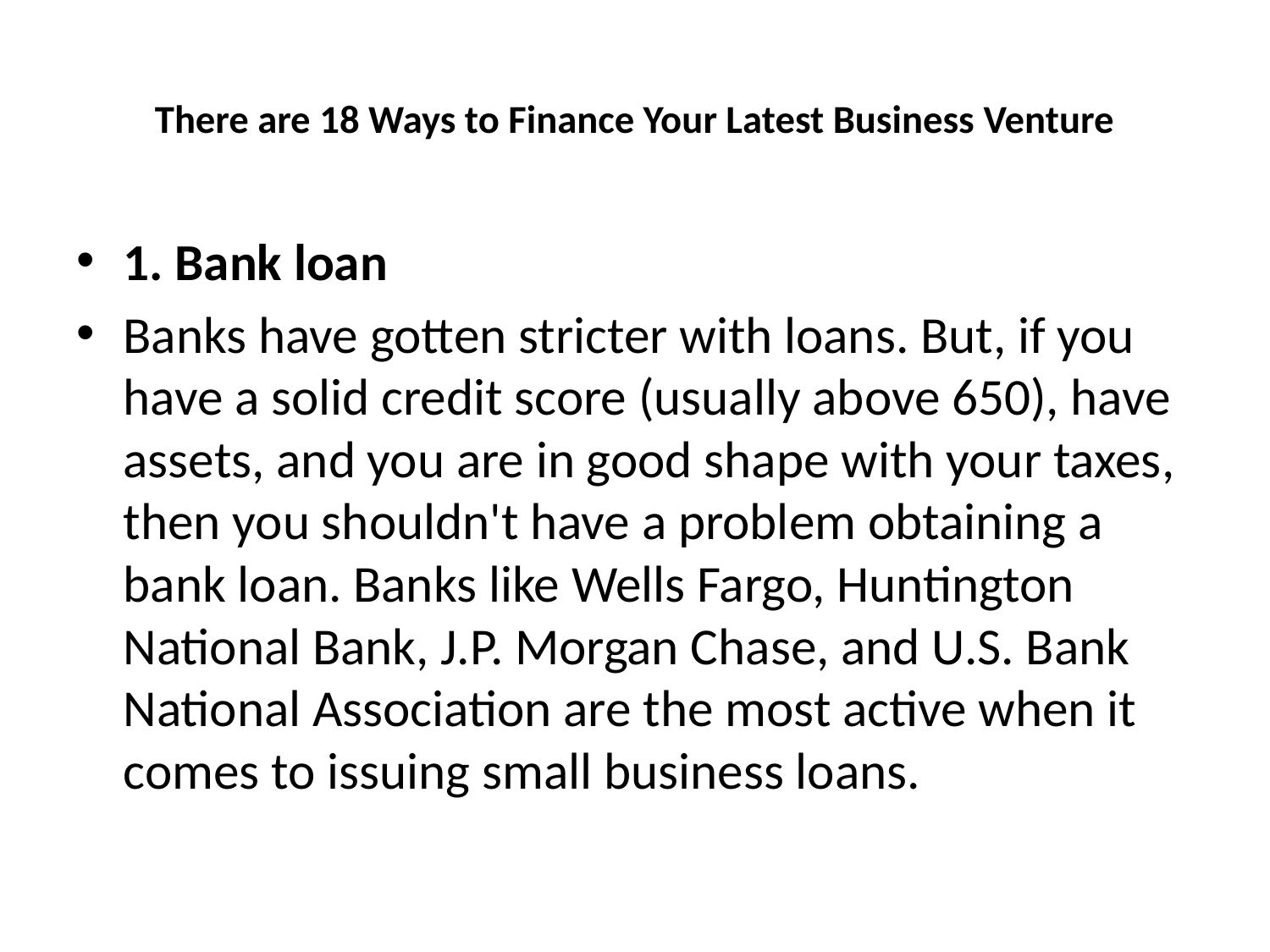

# There are 18 Ways to Finance Your Latest Business Venture
1. Bank loan
Banks have gotten stricter with loans. But, if you have a solid credit score (usually above 650), have assets, and you are in good shape with your taxes, then you shouldn't have a problem obtaining a bank loan. Banks like Wells Fargo, Huntington National Bank, J.P. Morgan Chase, and U.S. Bank National Association are the most active when it comes to issuing small business loans.